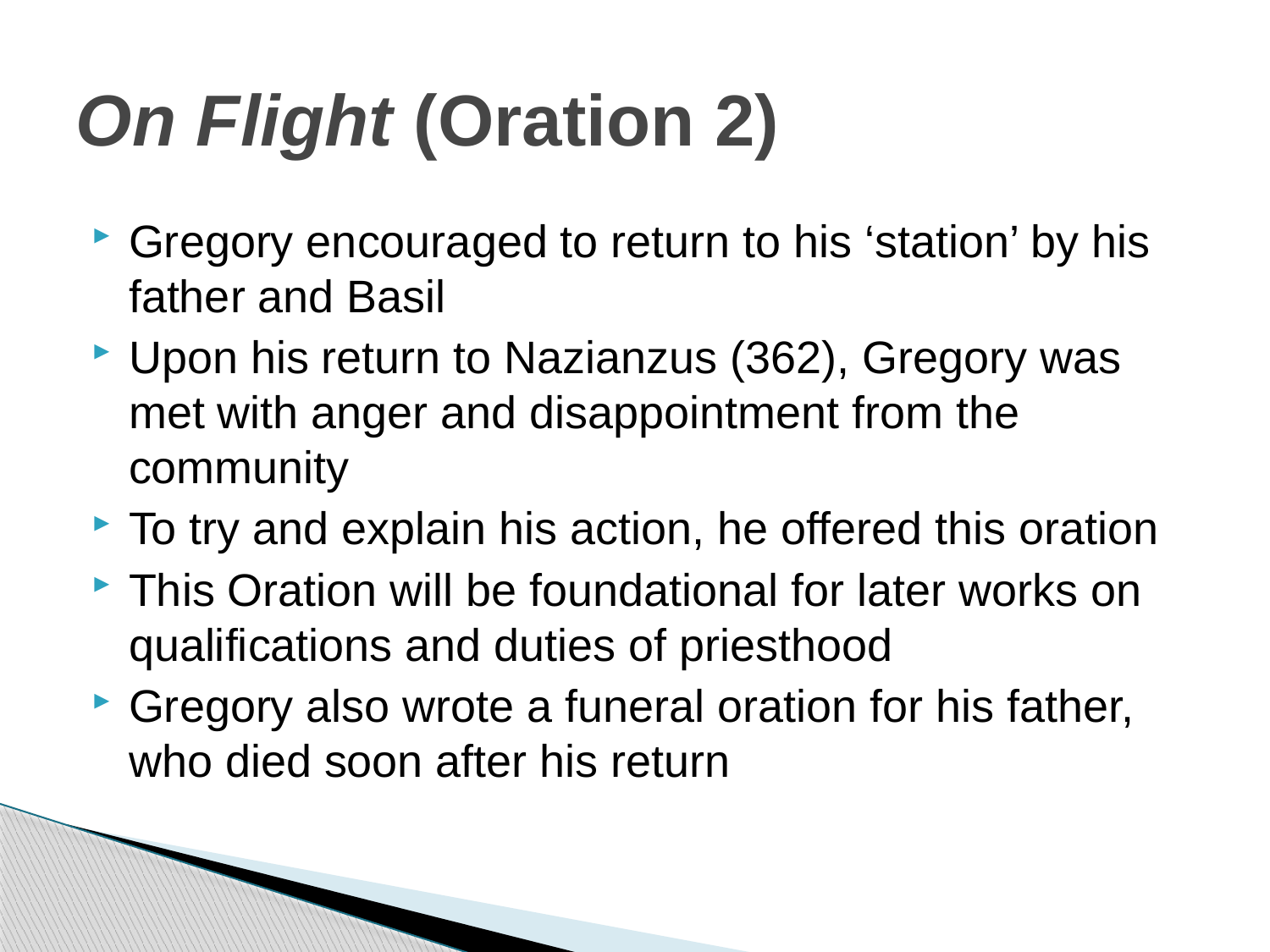

# On Flight (Oration 2)
Gregory encouraged to return to his ‘station’ by his father and Basil
Upon his return to Nazianzus (362), Gregory was met with anger and disappointment from the community
To try and explain his action, he offered this oration
This Oration will be foundational for later works on qualifications and duties of priesthood
Gregory also wrote a funeral oration for his father, who died soon after his return